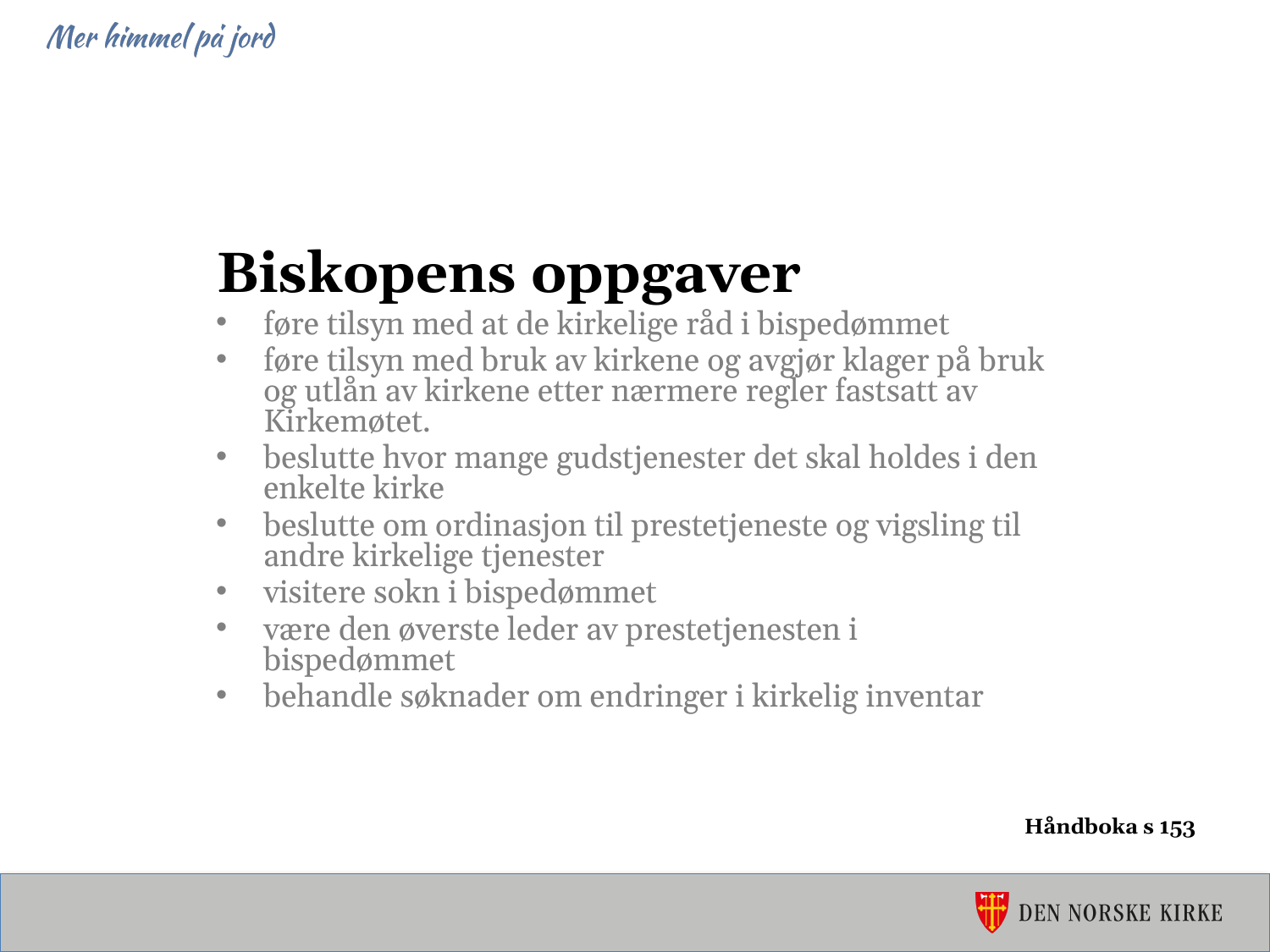

Biskopens oppgaver
føre tilsyn med at de kirkelige råd i bispedømmet
føre tilsyn med bruk av kirkene og avgjør klager på bruk og utlån av kirkene etter nærmere regler fastsatt av Kirkemøtet.
beslutte hvor mange gudstjenester det skal holdes i den enkelte kirke
beslutte om ordinasjon til prestetjeneste og vigsling til andre kirkelige tjenester
visitere sokn i bispedømmet
være den øverste leder av prestetjenesten i bispedømmet
behandle søknader om endringer i kirkelig inventar

Håndboka s 153